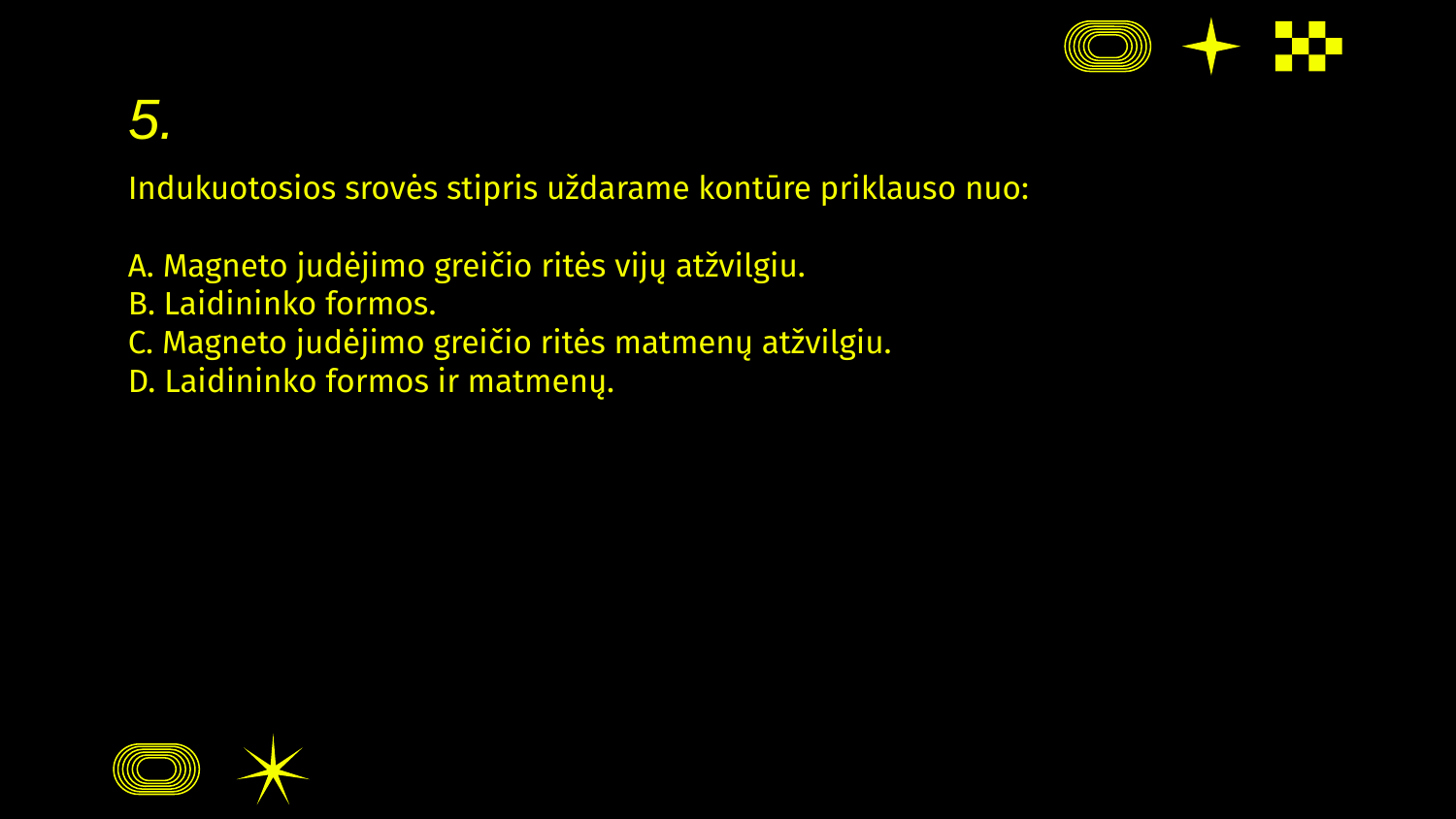

# 5.
Indukuotosios srovės stipris uždarame kontūre priklauso nuo:

A. Magneto judėjimo greičio ritės vijų atžvilgiu.
B. Laidininko formos.
C. Magneto judėjimo greičio ritės matmenų atžvilgiu.
D. Laidininko formos ir matmenų.